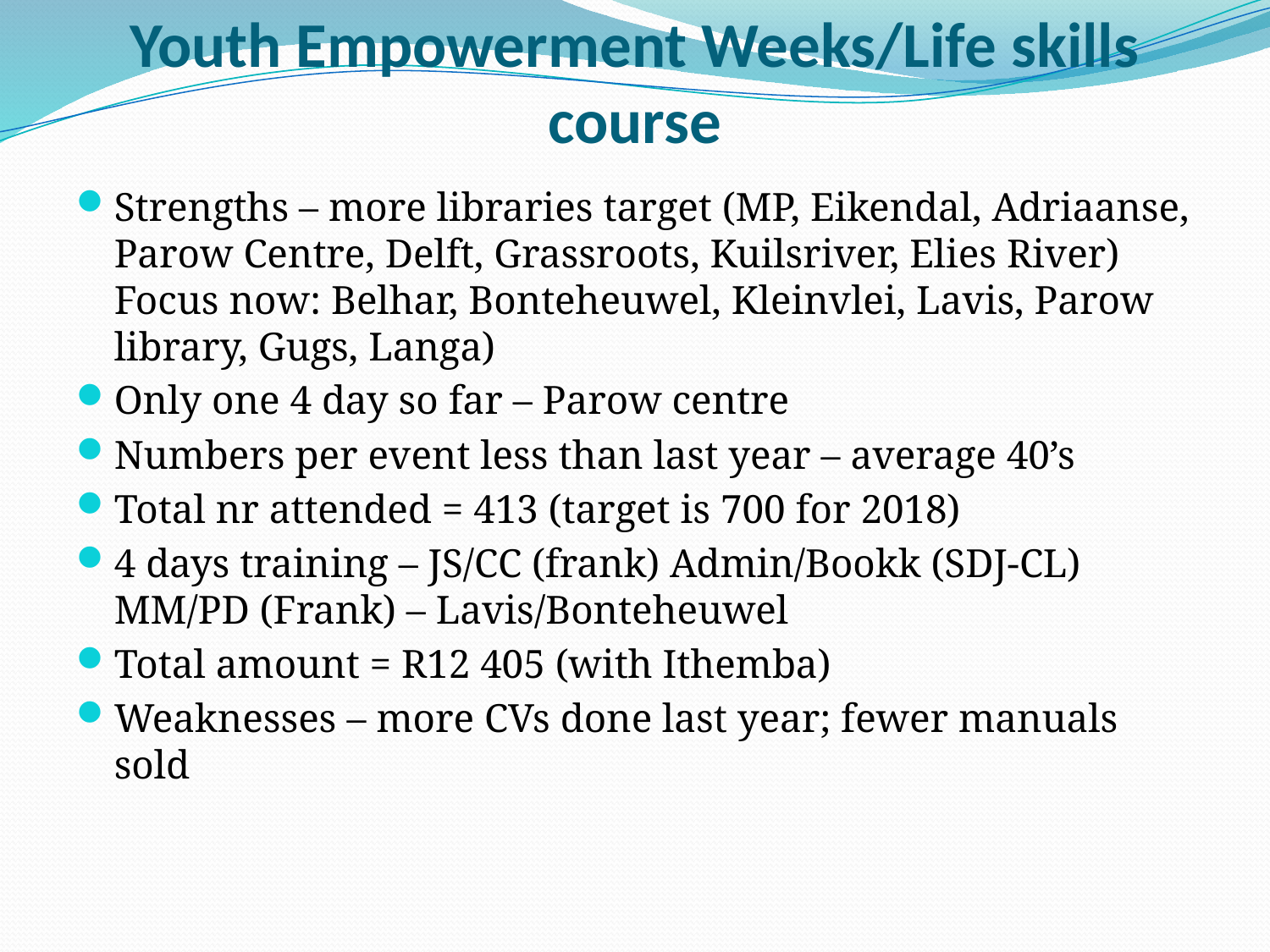

# Youth Empowerment Weeks/Life skills course
Strengths – more libraries target (MP, Eikendal, Adriaanse, Parow Centre, Delft, Grassroots, Kuilsriver, Elies River) Focus now: Belhar, Bonteheuwel, Kleinvlei, Lavis, Parow library, Gugs, Langa)
Only one 4 day so far – Parow centre
Numbers per event less than last year – average 40’s
Total nr attended = 413 (target is 700 for 2018)
4 days training – JS/CC (frank) Admin/Bookk (SDJ-CL) MM/PD (Frank) – Lavis/Bonteheuwel
Total amount = R12 405 (with Ithemba)
Weaknesses – more CVs done last year; fewer manuals sold